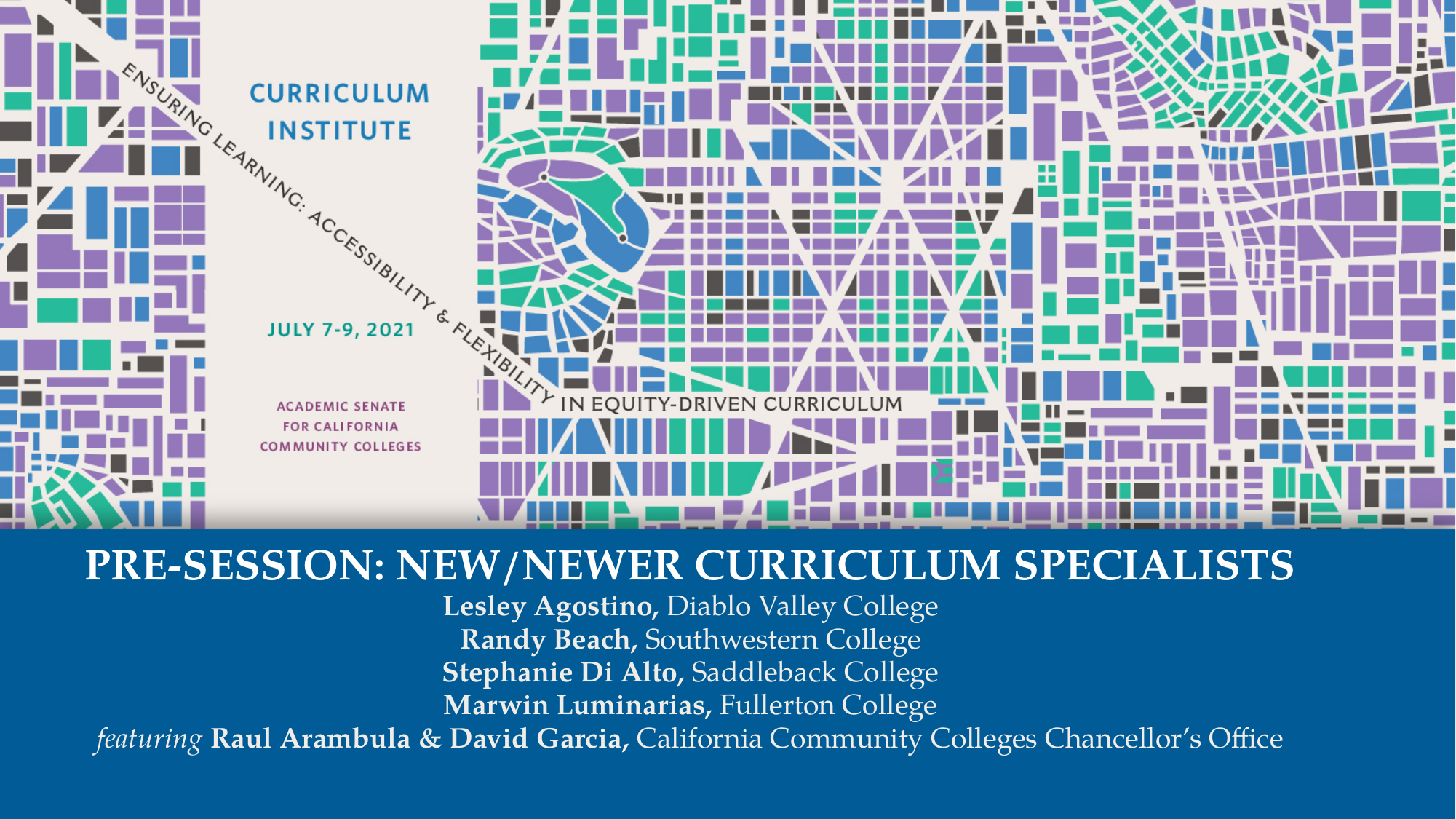

# PRE-SESSION: NEW/NEWER CURRICULUM SPECIALISTS Lesley Agostino, Diablo Valley College Randy Beach, Southwestern College Stephanie Di Alto, Saddleback College Marwin Luminarias, Fullerton College featuring Raul Arambula & David Garcia, California Community Colleges Chancellor’s Office